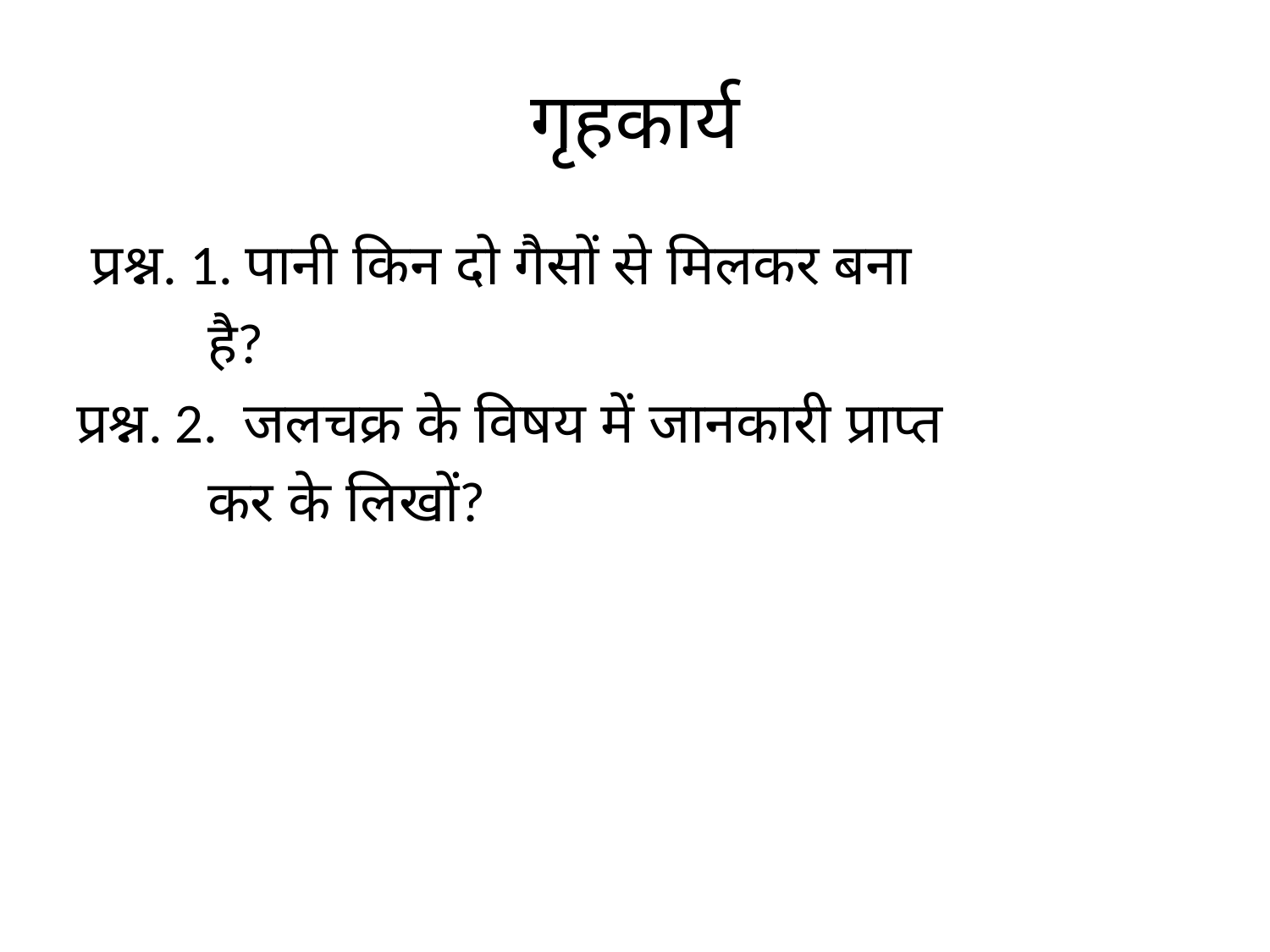

# गृहकार्य
 प्रश्न. 1. पानी किन दो गैसों से मिलकर बना
         है?
प्रश्न. 2.  जलचक्र के विषय में जानकारी प्राप्त
         कर के लिखों?